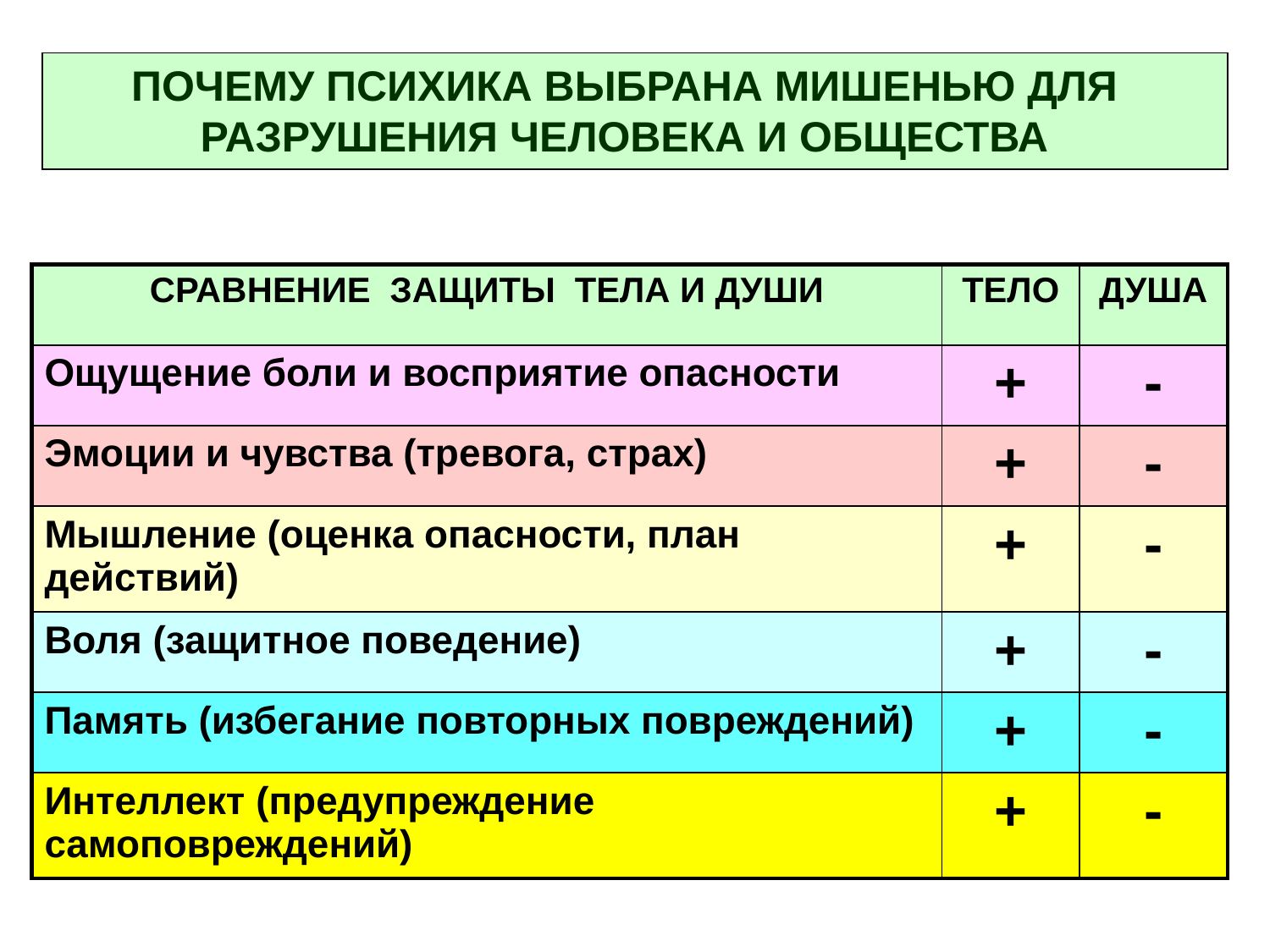

ПОЧЕМУ ПСИХИКА ВЫБРАНА МИШЕНЬЮ ДЛЯ РАЗРУШЕНИЯ ЧЕЛОВЕКА И ОБЩЕСТВА
| СРАВНЕНИЕ ЗАЩИТЫ ТЕЛА И ДУШИ | ТЕЛО | ДУША |
| --- | --- | --- |
| Ощущение боли и восприятие опасности | + | - |
| Эмоции и чувства (тревога, страх) | + | - |
| Мышление (оценка опасности, план действий) | + | - |
| Воля (защитное поведение) | + | - |
| Память (избегание повторных повреждений) | + | - |
| Интеллект (предупреждение самоповреждений) | + | - |